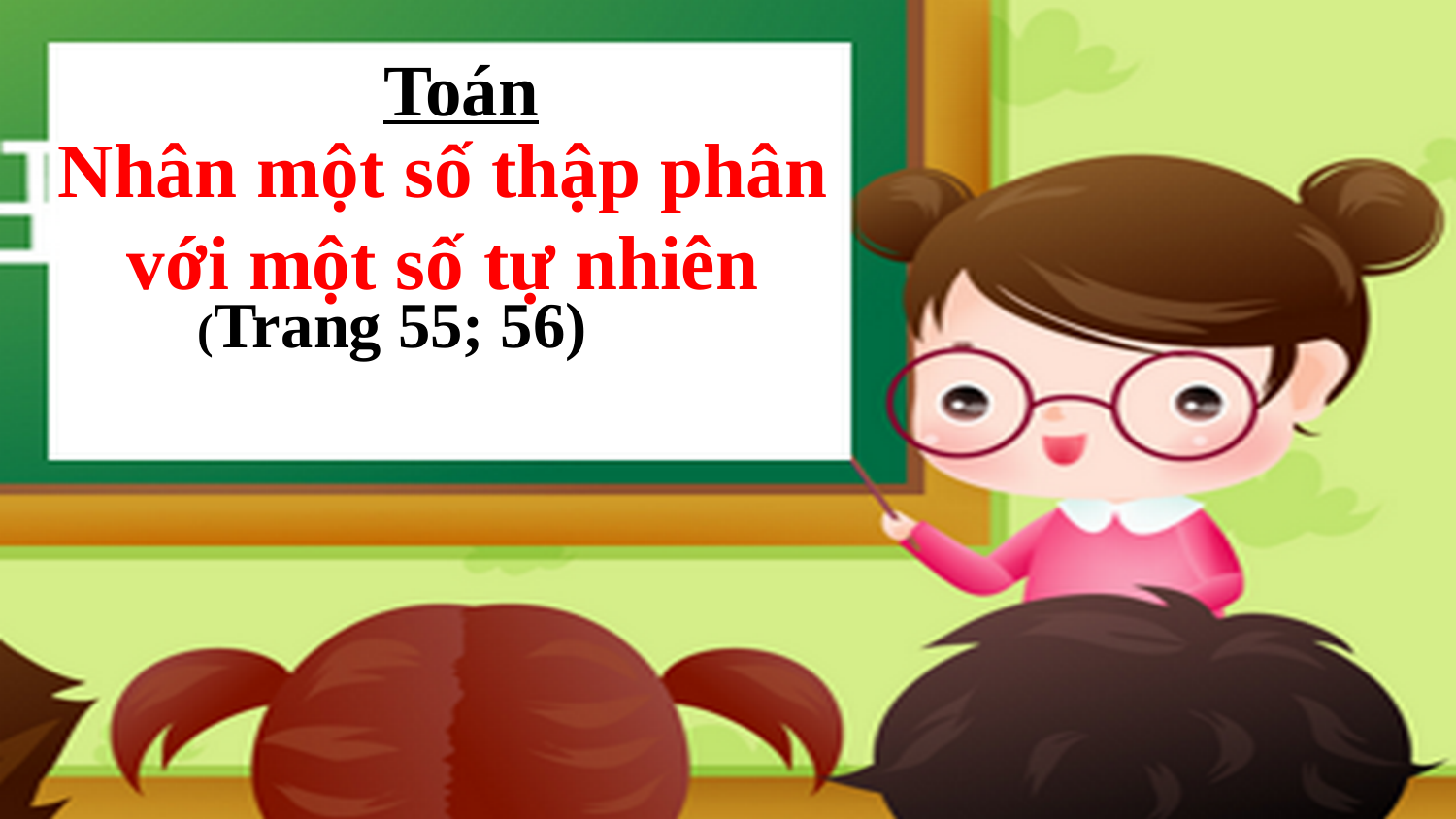

Toán
Nhân một số thập phân với một số tự nhiên
(Trang 55; 56)